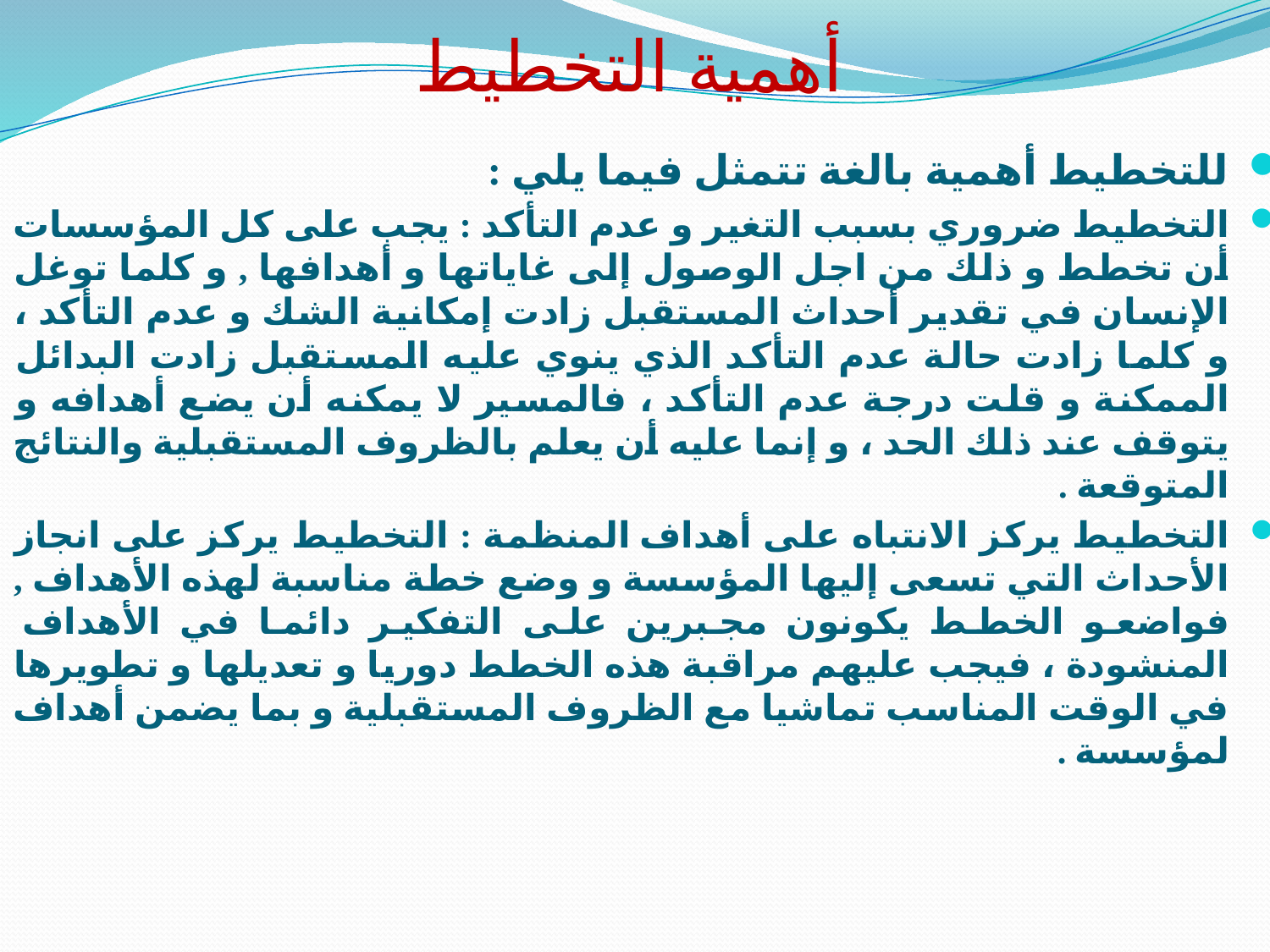

# أهمية التخطيط
للتخطيط أهمية بالغة تتمثل فيما يلي :
التخطيط ضروري بسبب التغير و عدم التأكد : يجب على كل المؤسسات أن تخطط و ذلك من اجل الوصول إلى غاياتها و أهدافها , و كلما توغل الإنسان في تقدير أحداث المستقبل زادت إمكانية الشك و عدم التأكد ، و كلما زادت حالة عدم التأكد الذي ينوي عليه المستقبل زادت البدائل الممكنة و قلت درجة عدم التأكد ، فالمسير لا يمكنه أن يضع أهدافه و يتوقف عند ذلك الحد ، و إنما عليه أن يعلم بالظروف المستقبلية والنتائج المتوقعة .
التخطيط يركز الانتباه على أهداف المنظمة : التخطيط يركز على انجاز الأحداث التي تسعى إليها المؤسسة و وضع خطة مناسبة لهذه الأهداف , فواضعو الخطط يكونون مجبرين على التفكير دائما في الأهداف المنشودة ، فيجب عليهم مراقبة هذه الخطط دوريا و تعديلها و تطويرها في الوقت المناسب تماشيا مع الظروف المستقبلية و بما يضمن أهداف لمؤسسة .